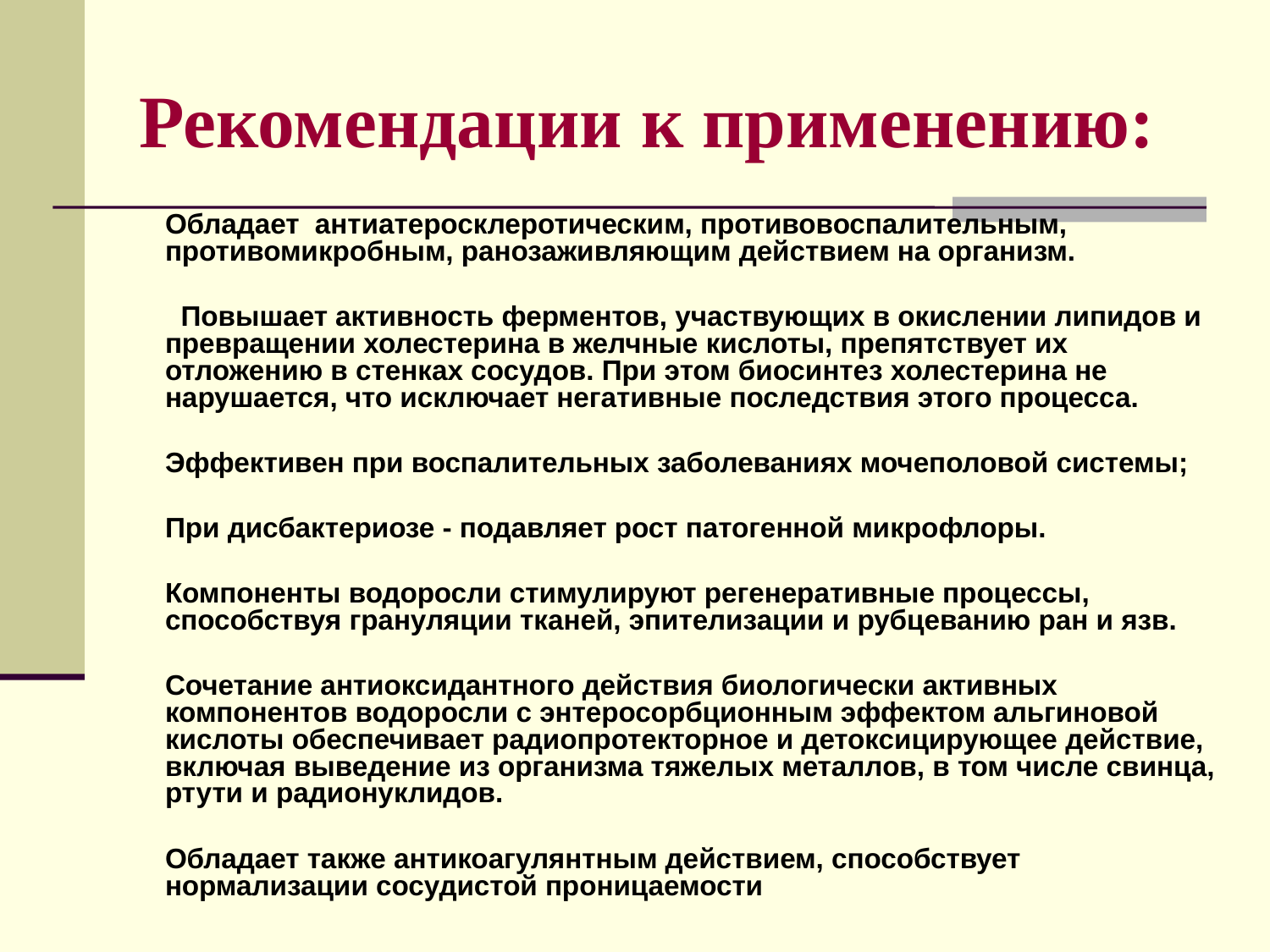

# Рекомендации к применению:
Обладает  антиатеросклеротическим, противовоспалительным, противомикробным, ранозаживляющим действием на организм.

  Повышает активность ферментов, участвующих в окислении липидов и превращении холестерина в желчные кислоты, препятствует их отложению в стенках сосудов. При этом биосинтез холестерина не нарушается, что исключает негативные последствия этого процесса.

Эффективен при воспалительных заболеваниях мочеполовой системы;

При дисбактериозе - подавляет рост патогенной микрофлоры.

Компоненты водоросли стимулируют регенеративные процессы, способствуя грануляции тканей, эпителизации и рубцеванию ран и язв.

Сочетание антиоксидантного действия биологически активных компонентов водоросли с энтеросорбционным эффектом альгиновой кислоты обеспечивает радиопротекторное и детоксицирующее действие, включая выведение из организма тяжелых металлов, в том числе свинца, ртути и радионуклидов.

Обладает также антикоагулянтным действием, способствует нормализации сосудистой проницаемости